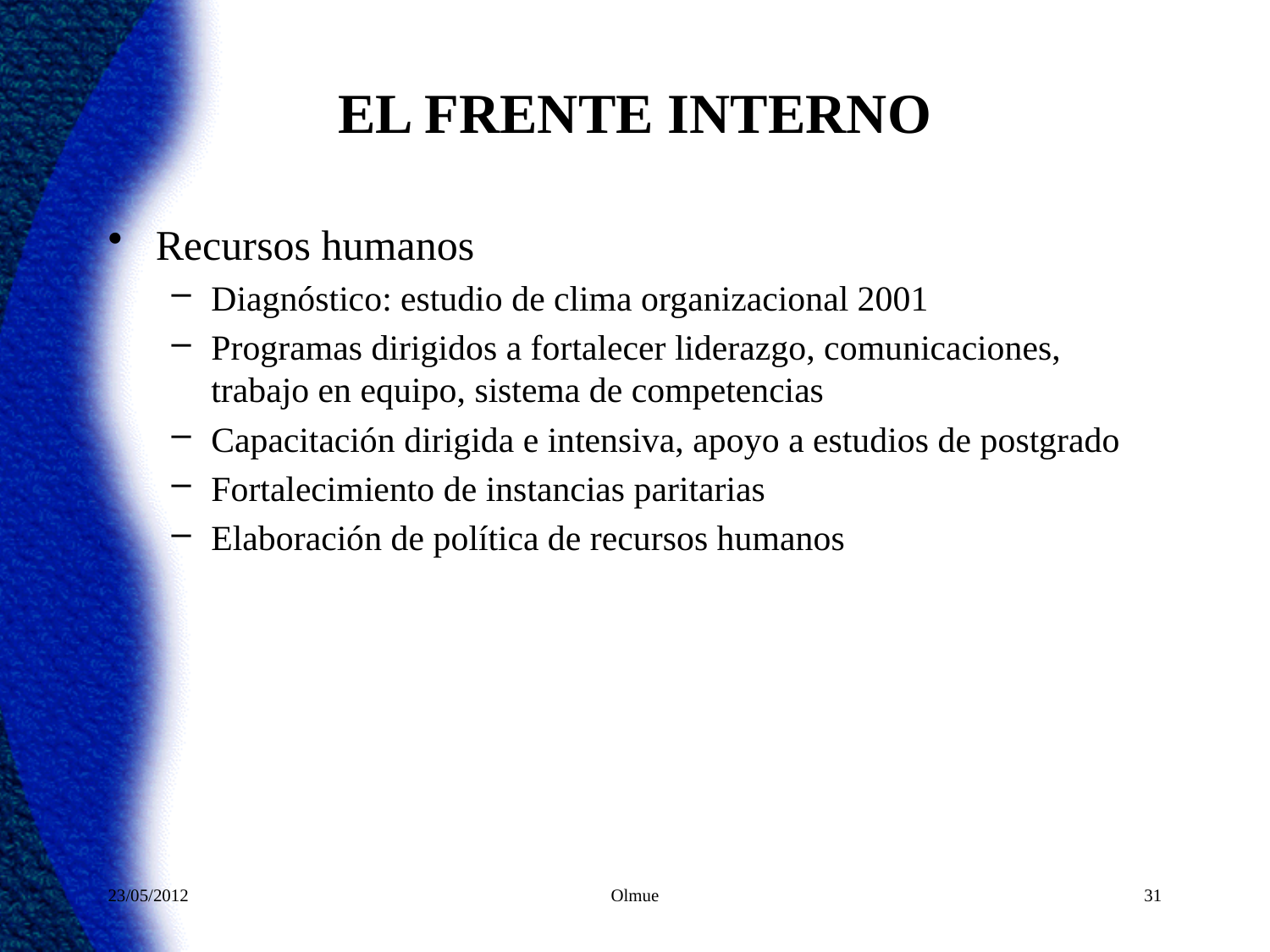

# EL FRENTE INTERNO
Recursos humanos
Diagnóstico: estudio de clima organizacional 2001
Programas dirigidos a fortalecer liderazgo, comunicaciones, trabajo en equipo, sistema de competencias
Capacitación dirigida e intensiva, apoyo a estudios de postgrado
Fortalecimiento de instancias paritarias
Elaboración de política de recursos humanos
23/05/2012
Olmue
31